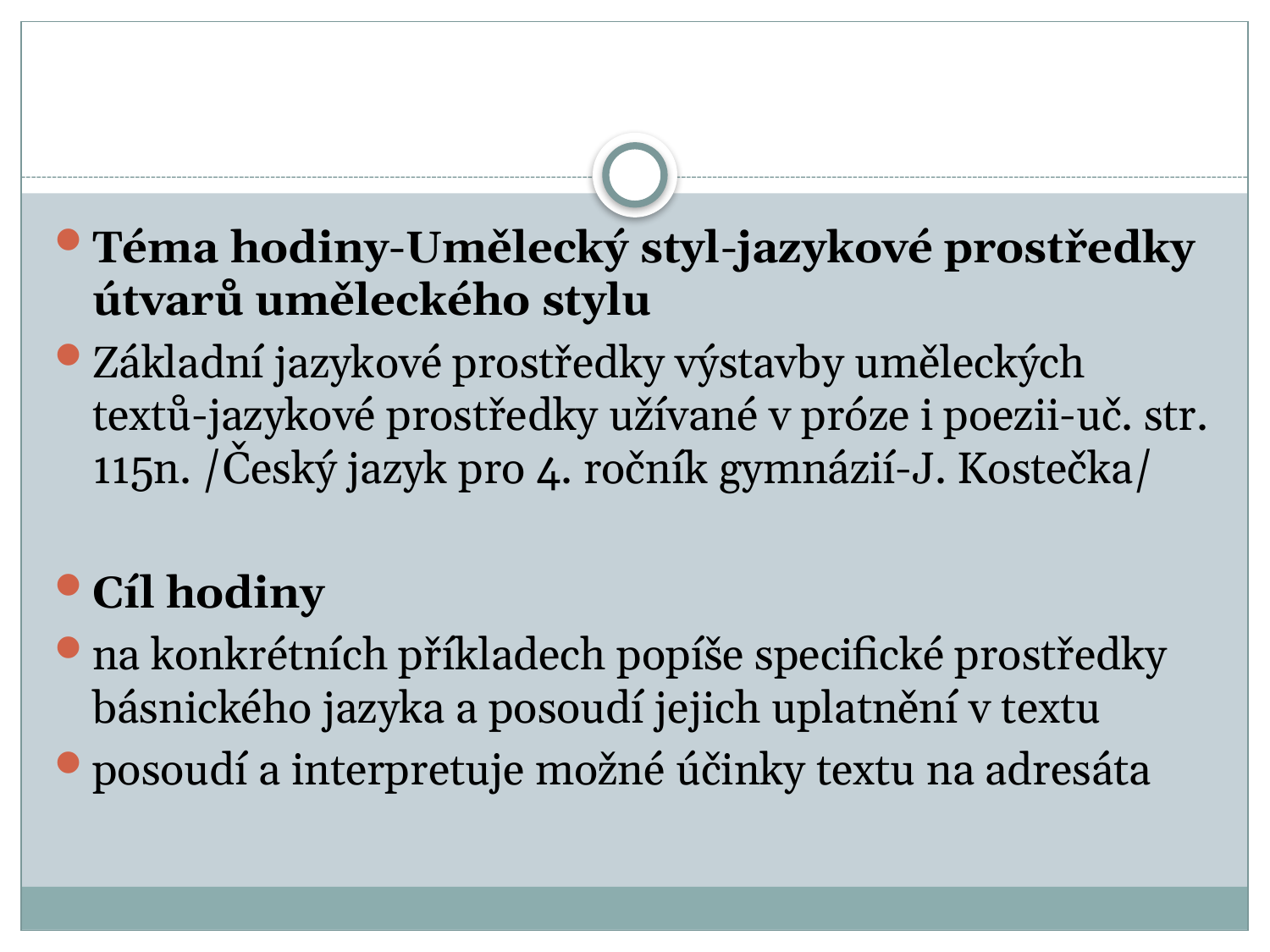

Téma hodiny-Umělecký styl-jazykové prostředky útvarů uměleckého stylu
Základní jazykové prostředky výstavby uměleckých textů-jazykové prostředky užívané v próze i poezii-uč. str. 115n. /Český jazyk pro 4. ročník gymnázií-J. Kostečka/

Cíl hodiny
na konkrétních příkladech popíše specifické prostředky básnického jazyka a posoudí jejich uplatnění v textu
posoudí a interpretuje možné účinky textu na adresáta